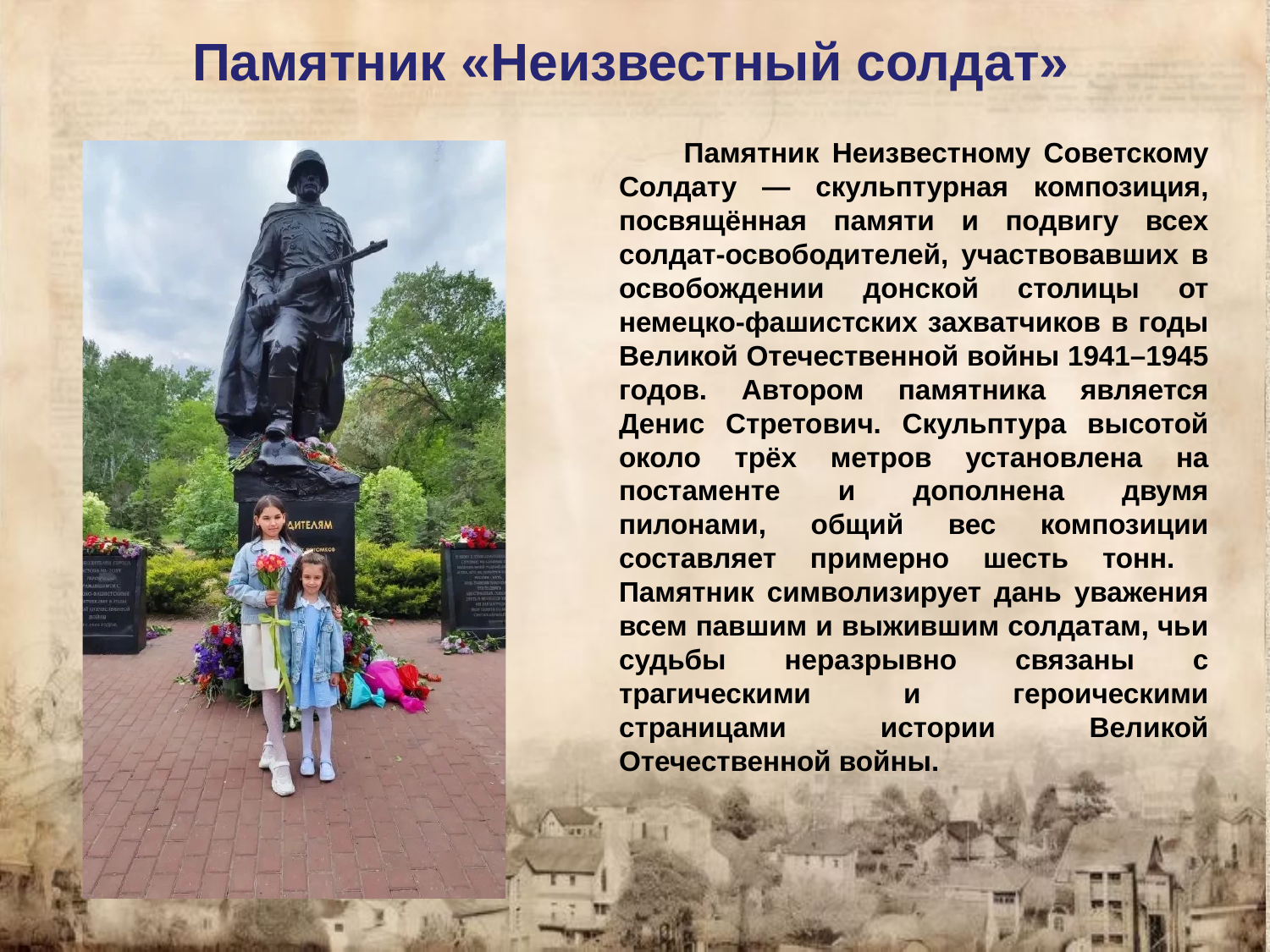

Памятник «Неизвестный солдат»
     Памятник Неизвестному Советскому Солдату — скульптурная композиция, посвящённая памяти и подвигу всех солдат-освободителей, участвовавших в освобождении донской столицы от немецко-фашистских захватчиков в годы Великой Отечественной войны 1941–1945 годов. Автором памятника является Денис Стретович. Скульптура высотой около трёх метров установлена на постаменте и дополнена двумя пилонами, общий вес композиции составляет примерно шесть тонн.  Памятник символизирует дань уважения всем павшим и выжившим солдатам, чьи судьбы неразрывно связаны с трагическими и героическими страницами истории Великой Отечественной войны.